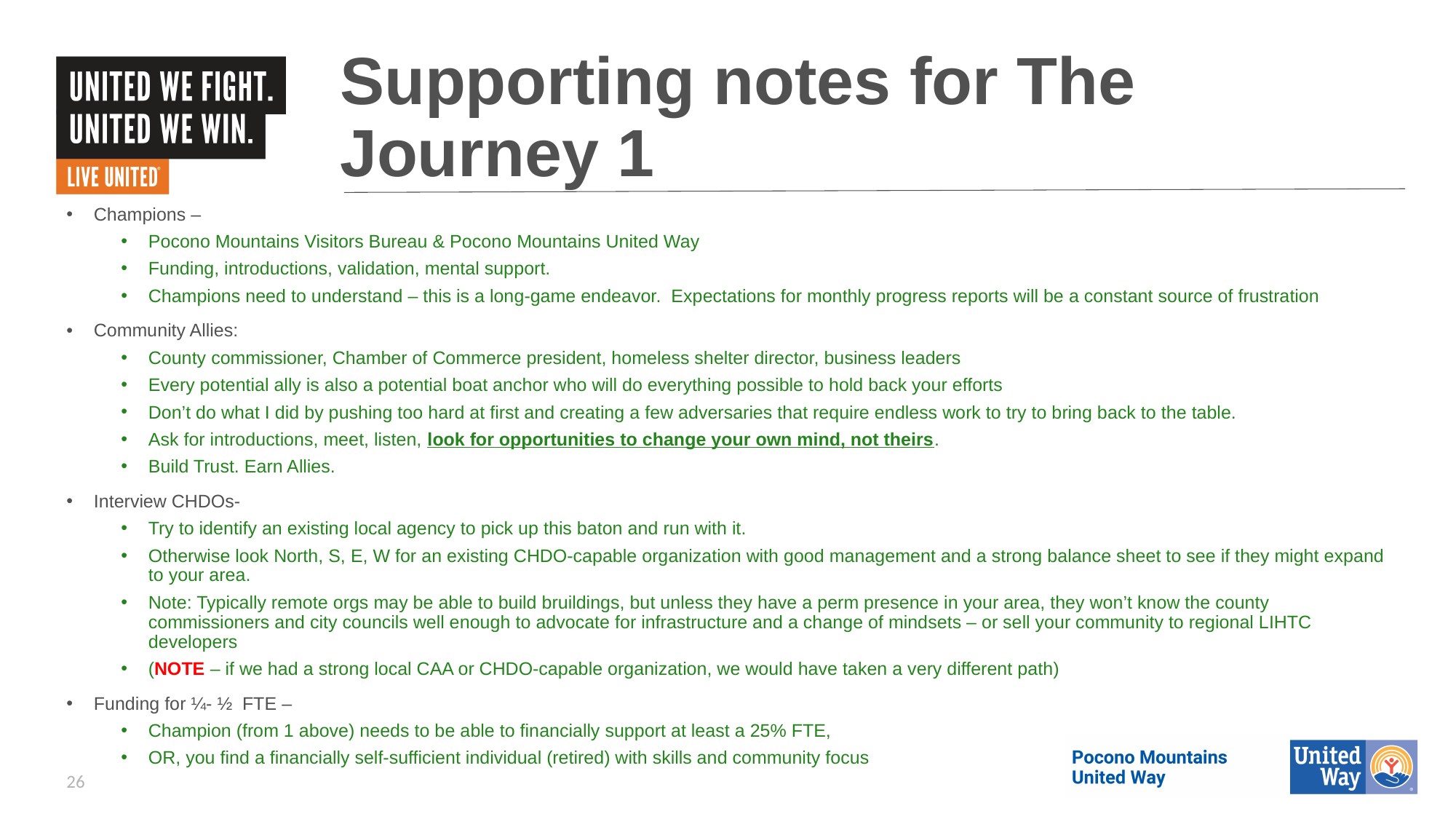

# Supporting notes for The Journey 1
Champions –
Pocono Mountains Visitors Bureau & Pocono Mountains United Way
Funding, introductions, validation, mental support.
Champions need to understand – this is a long-game endeavor.  Expectations for monthly progress reports will be a constant source of frustration
Community Allies:
County commissioner, Chamber of Commerce president, homeless shelter director, business leaders
Every potential ally is also a potential boat anchor who will do everything possible to hold back your efforts
Don’t do what I did by pushing too hard at first and creating a few adversaries that require endless work to try to bring back to the table.
Ask for introductions, meet, listen, look for opportunities to change your own mind, not theirs.
Build Trust. Earn Allies.
Interview CHDOs-
Try to identify an existing local agency to pick up this baton and run with it.
Otherwise look North, S, E, W for an existing CHDO-capable organization with good management and a strong balance sheet to see if they might expand to your area.
Note: Typically remote orgs may be able to build bruildings, but unless they have a perm presence in your area, they won’t know the county commissioners and city councils well enough to advocate for infrastructure and a change of mindsets – or sell your community to regional LIHTC developers
(NOTE – if we had a strong local CAA or CHDO-capable organization, we would have taken a very different path)
Funding for ¼- ½  FTE –
Champion (from 1 above) needs to be able to financially support at least a 25% FTE,
OR, you find a financially self-sufficient individual (retired) with skills and community focus
26